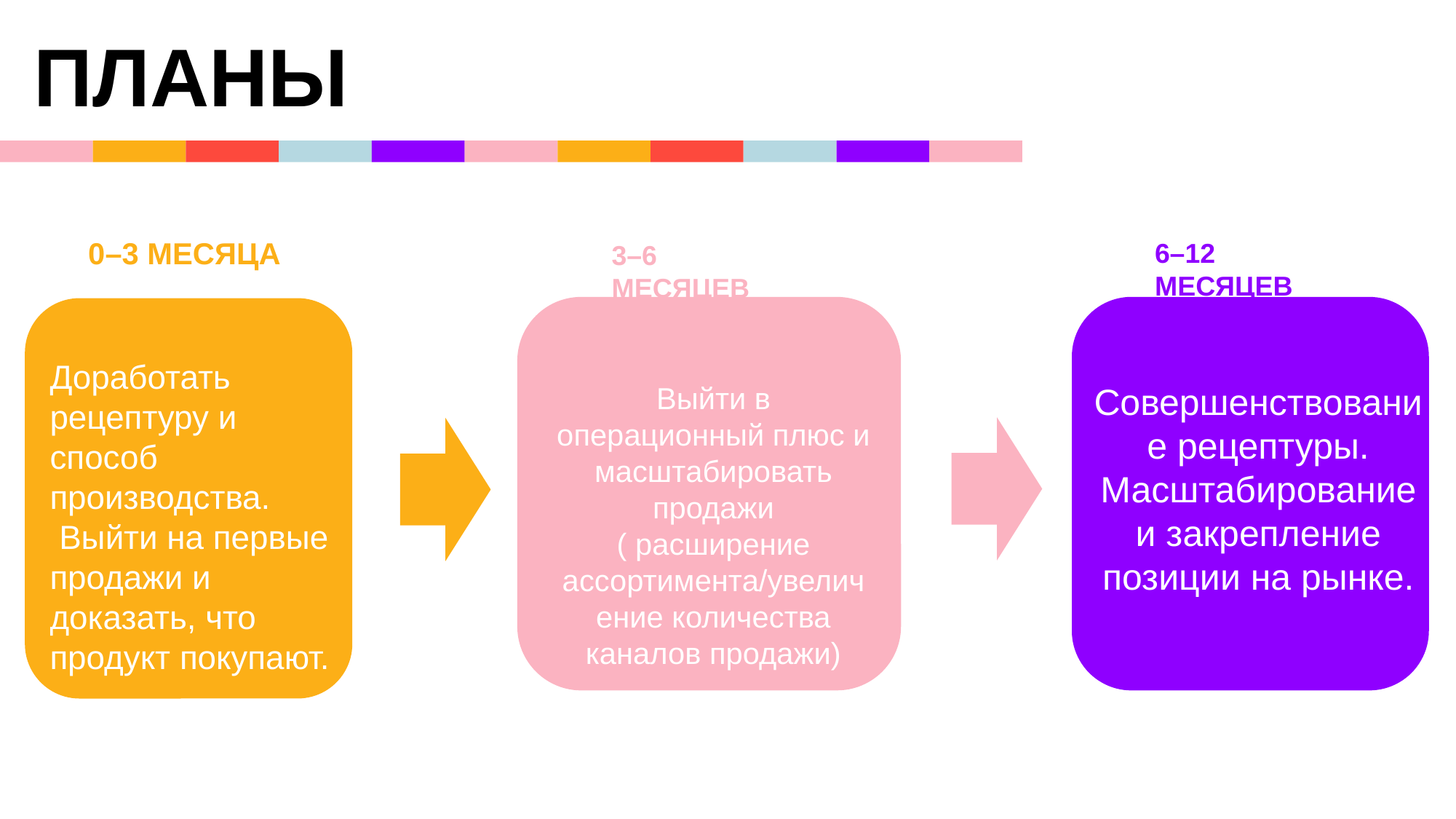

ПЛАНЫ

0–3 МЕСЯЦА
6–12 МЕСЯЦЕВ
3–6 МЕСЯЦЕВ
КОММЕНТАРИИ И РЕКОМЕНДАЦИИ

Это один из самых важных слайдов. Покажите динамику. Акселератор –  это про ускорение. Если за 3 месяца сделан только логотип –  это плохо.
Будьте реалистами в планах. «Захватим мир через месяц» звучит наивно.
Доработать рецептуру и способ производства.
 Выйти на первые продажи и доказать, что продукт покупают.
Выйти в операционный плюс и масштабировать продажи ( расширение ассортимента/увеличение количества каналов продажи)
Совершенствование рецептуры.
Масштабирование и закрепление позиции на рынке.